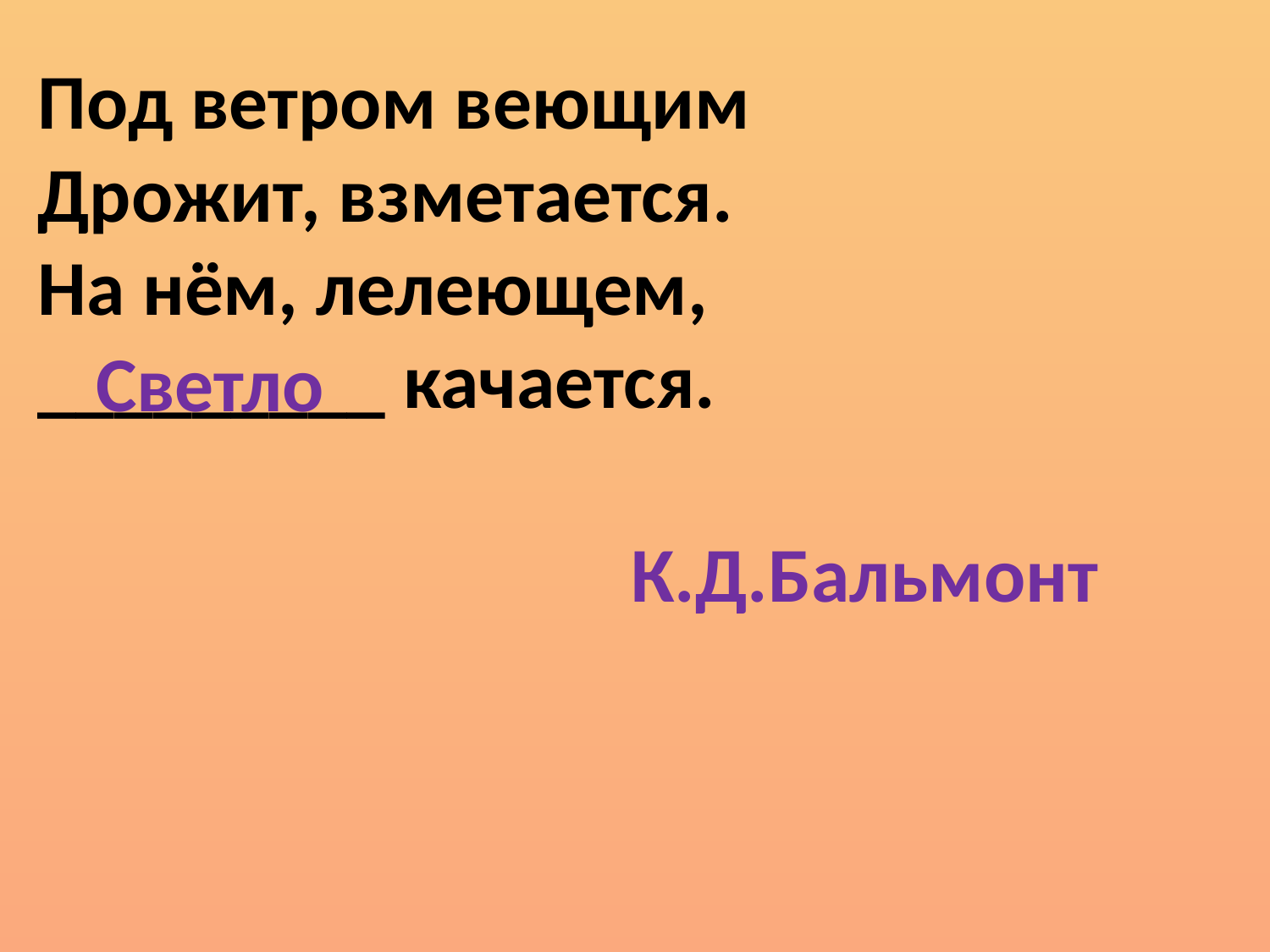

# Под ветром веющим Дрожит, взметается. На нём, лелеющем, _________ качается.
Светло
К.Д.Бальмонт